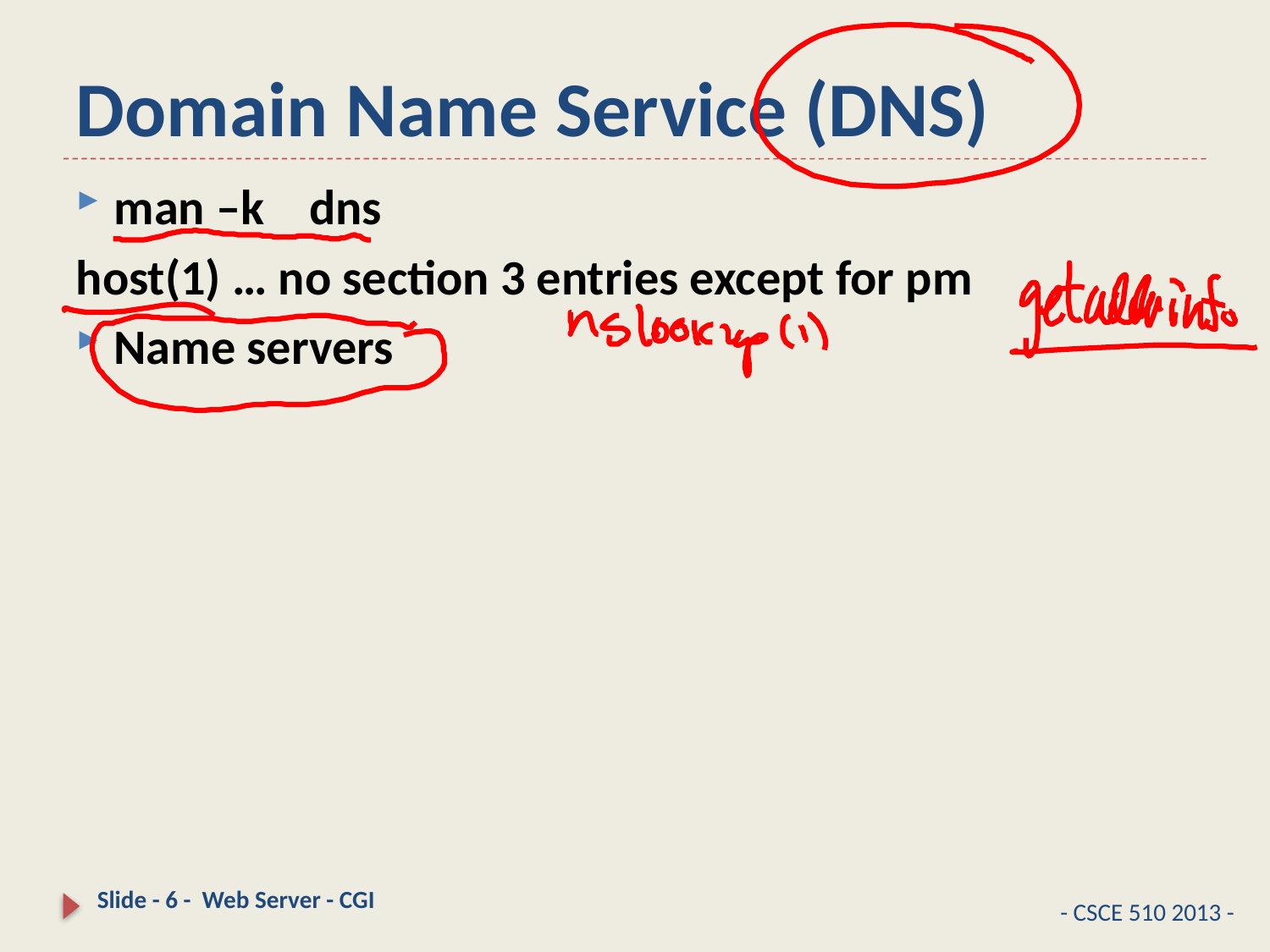

# Domain Name Service (DNS)

man –k    dns
host(1) … no section 3 entries except for pm
Name servers

Slide - 6 -  Web Server - CGI

- CSCE 510 2013 -